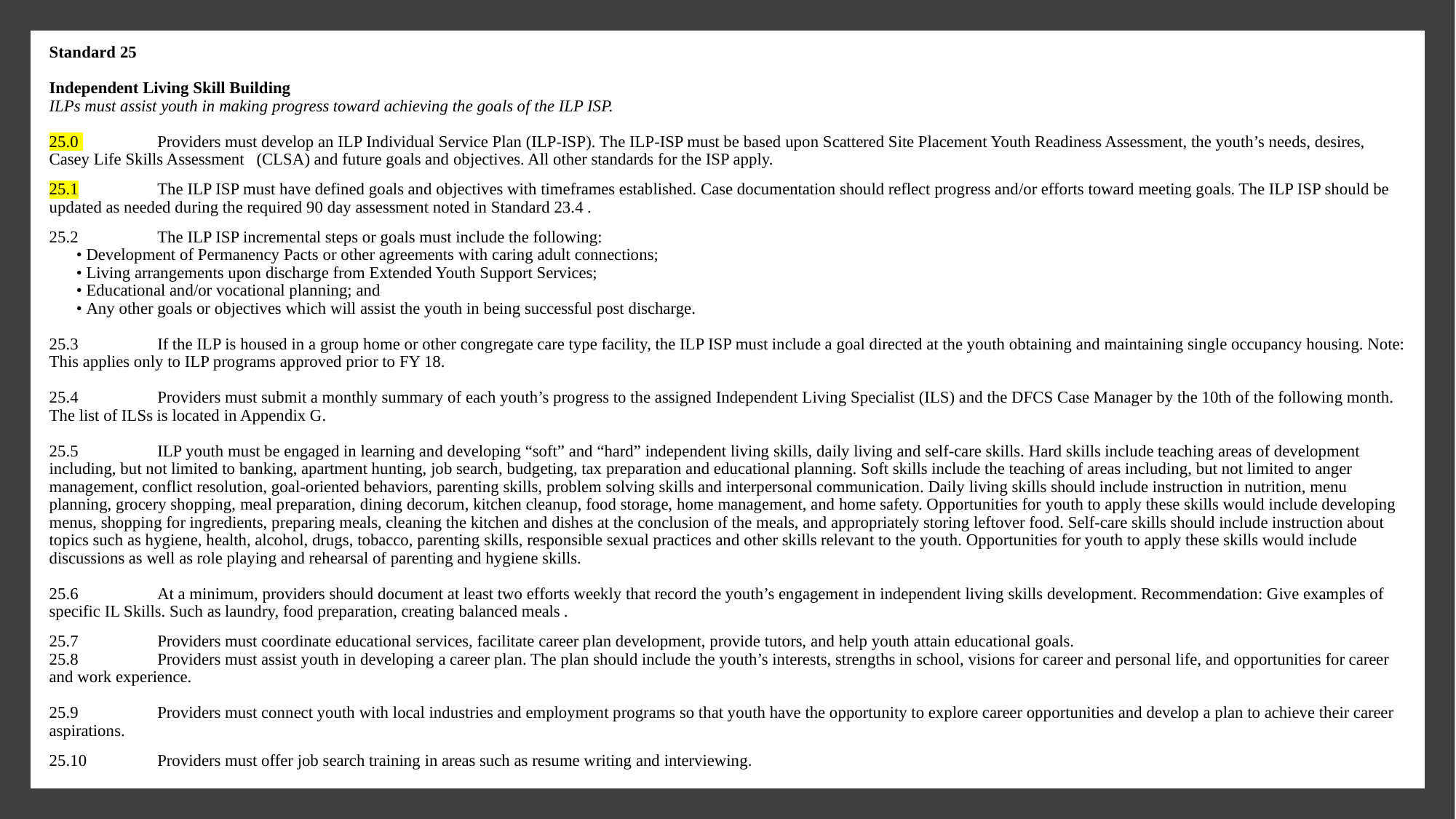

Standard 25

Independent Living Skill Building
ILPs must assist youth in making progress toward achieving the goals of the ILP ISP.

25.0 	Providers must develop an ILP Individual Service Plan (ILP-ISP). The ILP-ISP must be based upon Scattered Site Placement Youth Readiness Assessment, the youth’s needs, desires, Casey Life Skills Assessment   (CLSA) and future goals and objectives. All other standards for the ISP apply.
25.1 	The ILP ISP must have defined goals and objectives with timeframes established. Case documentation should reflect progress and/or efforts toward meeting goals. The ILP ISP should be updated as needed during the required 90 day assessment noted in Standard 23.4 .
25.2 	The ILP ISP incremental steps or goals must include the following:
	• Development of Permanency Pacts or other agreements with caring adult connections;
	• Living arrangements upon discharge from Extended Youth Support Services;
	• Educational and/or vocational planning; and
	• Any other goals or objectives which will assist the youth in being successful post discharge.

25.3 	If the ILP is housed in a group home or other congregate care type facility, the ILP ISP must include a goal directed at the youth obtaining and maintaining single occupancy housing. Note: This applies only to ILP programs approved prior to FY 18.

25.4 	Providers must submit a monthly summary of each youth’s progress to the assigned Independent Living Specialist (ILS) and the DFCS Case Manager by the 10th of the following month. The list of ILSs is located in Appendix G.

25.5 	ILP youth must be engaged in learning and developing “soft” and “hard” independent living skills, daily living and self-care skills. Hard skills include teaching areas of development including, but not limited to banking, apartment hunting, job search, budgeting, tax preparation and educational planning. Soft skills include the teaching of areas including, but not limited to anger management, conflict resolution, goal-oriented behaviors, parenting skills, problem solving skills and interpersonal communication. Daily living skills should include instruction in nutrition, menu planning, grocery shopping, meal preparation, dining decorum, kitchen cleanup, food storage, home management, and home safety. Opportunities for youth to apply these skills would include developing menus, shopping for ingredients, preparing meals, cleaning the kitchen and dishes at the conclusion of the meals, and appropriately storing leftover food. Self-care skills should include instruction about topics such as hygiene, health, alcohol, drugs, tobacco, parenting skills, responsible sexual practices and other skills relevant to the youth. Opportunities for youth to apply these skills would include discussions as well as role playing and rehearsal of parenting and hygiene skills.

25.6 	At a minimum, providers should document at least two efforts weekly that record the youth’s engagement in independent living skills development. Recommendation: Give examples of specific IL Skills. Such as laundry, food preparation, creating balanced meals .
25.7 	Providers must coordinate educational services, facilitate career plan development, provide tutors, and help youth attain educational goals.
25.8 	Providers must assist youth in developing a career plan. The plan should include the youth’s interests, strengths in school, visions for career and personal life, and opportunities for career and work experience.

25.9 	Providers must connect youth with local industries and employment programs so that youth have the opportunity to explore career opportunities and develop a plan to achieve their career aspirations.
25.10 	Providers must offer job search training in areas such as resume writing and interviewing.